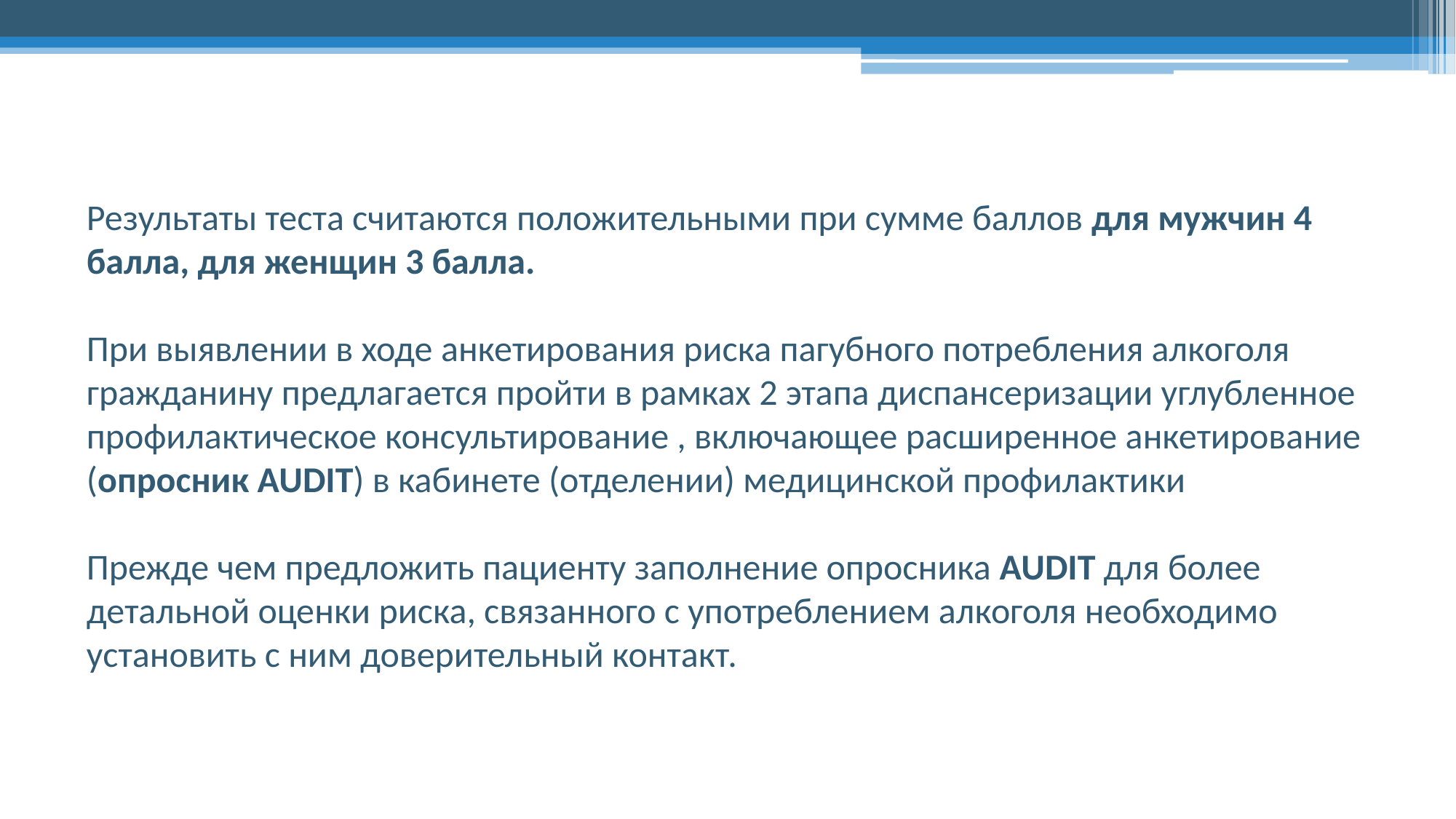

# Результаты теста считаются положительными при сумме баллов для мужчин 4 балла, для женщин 3 балла. При выявлении в ходе анкетирования риска пагубного потребления алкоголя гражданину предлагается пройти в рамках 2 этапа диспансеризации углубленное профилактическое консультирование , включающее расширенное анкетирование (опросник AUDIT) в кабинете (отделении) медицинской профилактики Прежде чем предложить пациенту заполнение опросника AUDIT для более детальной оценки риска, связанного с употреблением алкоголя необходимо установить с ним доверительный контакт.